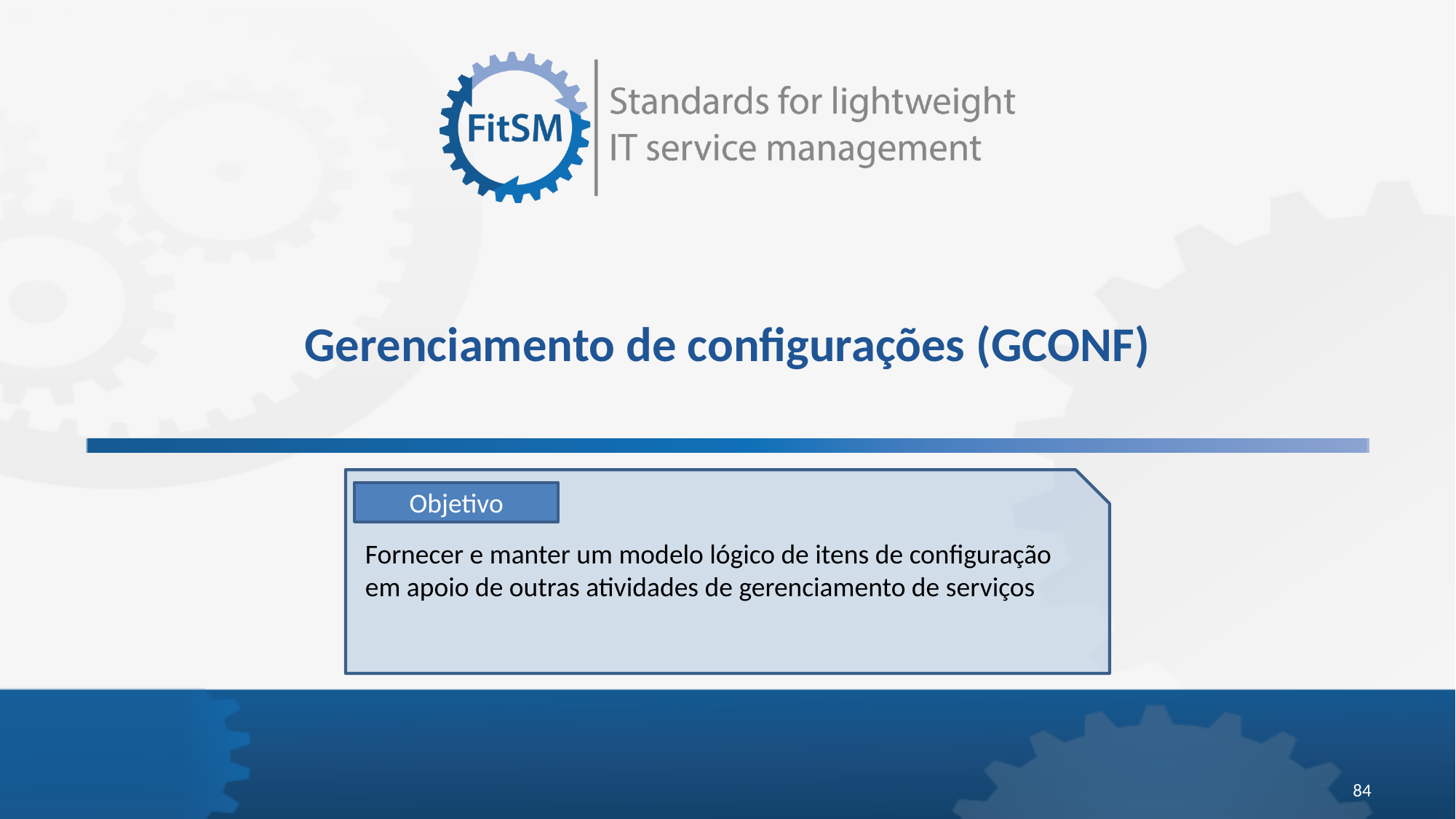

# Gerenciamento de configurações (GCONF)

Objetivo
Fornecer e manter um modelo lógico de itens de configuração em apoio de outras atividades de gerenciamento de serviços
84